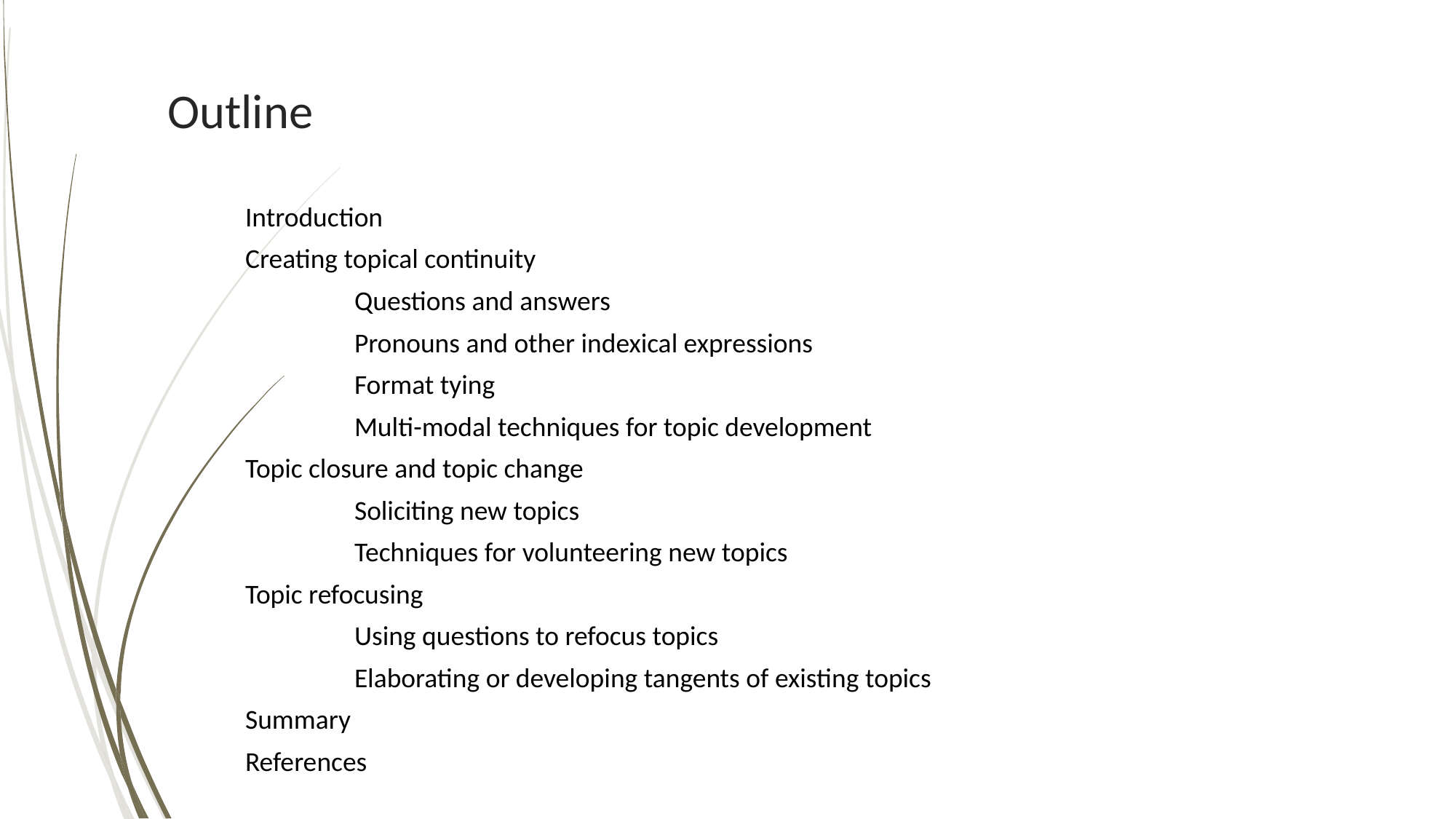

# Outline
2
Introduction
Creating topical continuity
	Questions and answers
	Pronouns and other indexical expressions
	Format tying
	Multi-modal techniques for topic development
Topic closure and topic change
	Soliciting new topics
	Techniques for volunteering new topics
Topic refocusing
	Using questions to refocus topics
	Elaborating or developing tangents of existing topics
Summary
References